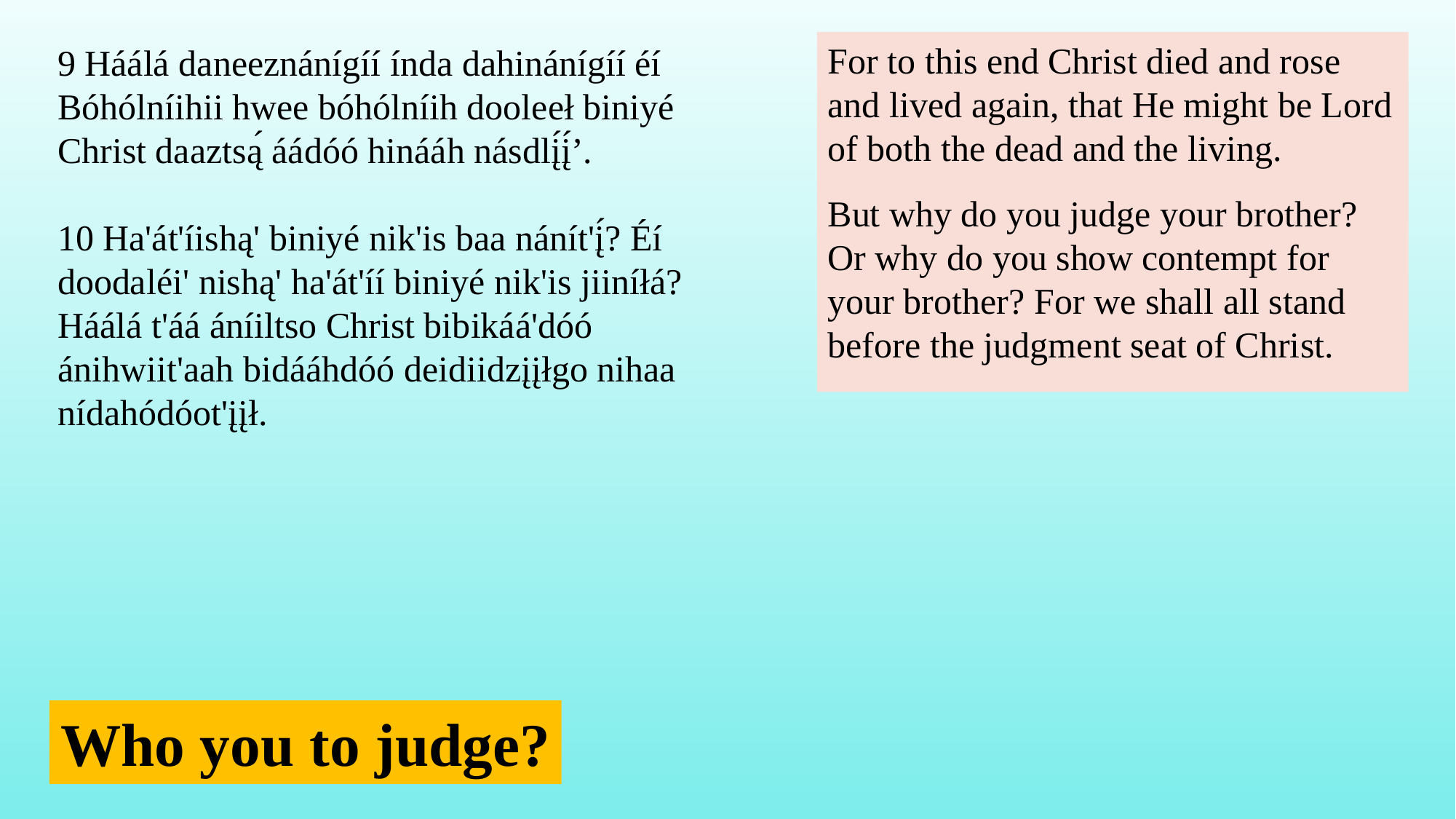

For to this end Christ died and rose and lived again, that He might be Lord of both the dead and the living.

But why do you judge your brother? Or why do you show contempt for your brother? For we shall all stand before the judgment seat of Christ.

9 Háálá daneeznánígíí índa dahinánígíí éí Bóhólníihii hwee bóhólníih dooleeł biniyé Christ daaztsą́ áádóó hinááh násdlį́į́’.

10 Ha'át'íishą' biniyé nik'is baa nánít'į́? Éí doodaléi' nishą' ha'át'íí biniyé nik'is jiiníłá? Háálá t'áá áníiltso Christ bibikáá'dóó ánihwiit'aah bidááhdóó deidiidzįįłgo nihaa nídahódóot'įįł.
Who you to judge?